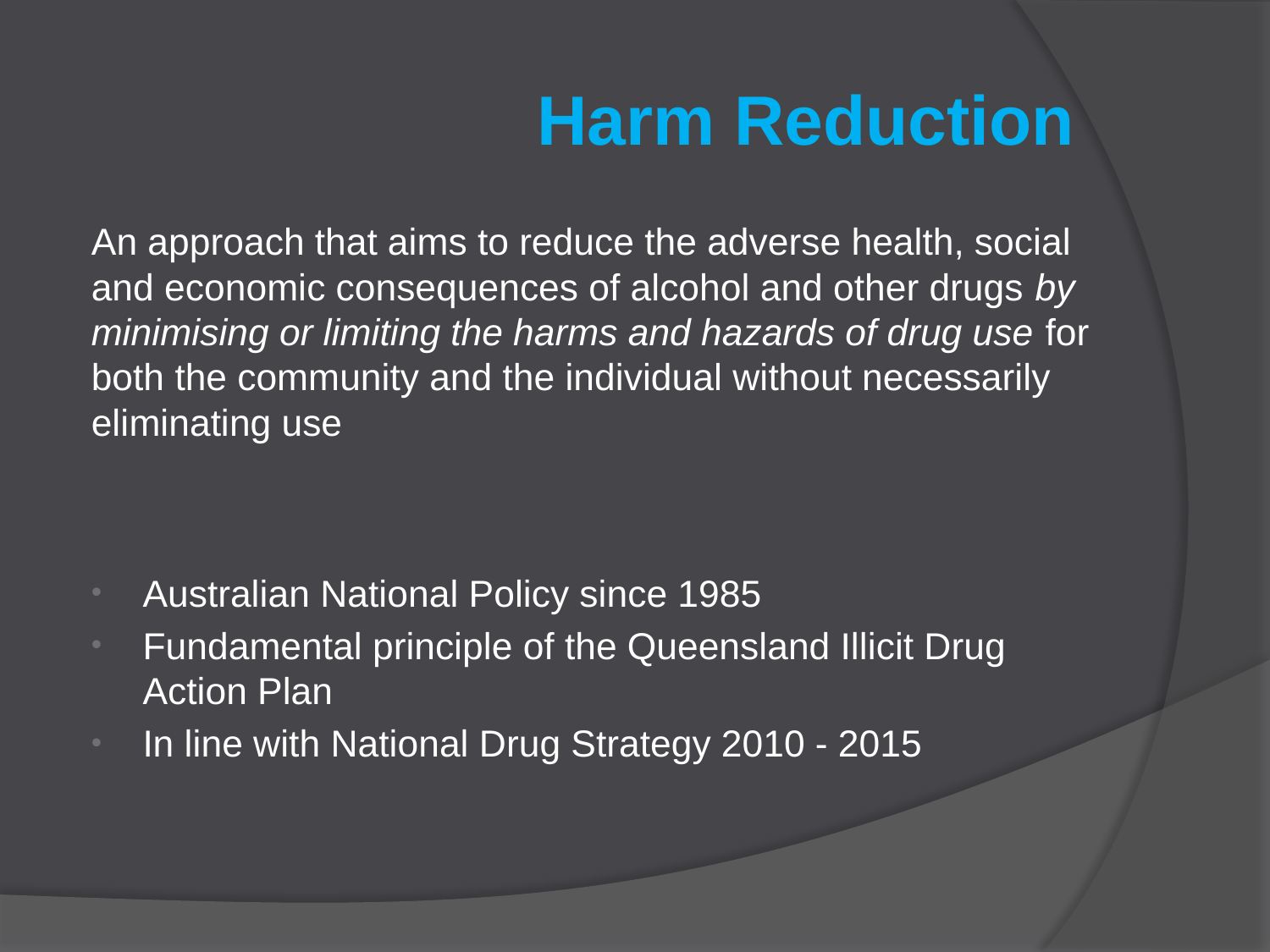

# Harm Reduction
An approach that aims to reduce the adverse health, social and economic consequences of alcohol and other drugs by minimising or limiting the harms and hazards of drug use for both the community and the individual without necessarily eliminating use

Australian National Policy since 1985
Fundamental principle of the Queensland Illicit Drug Action Plan
In line with National Drug Strategy 2010 - 2015